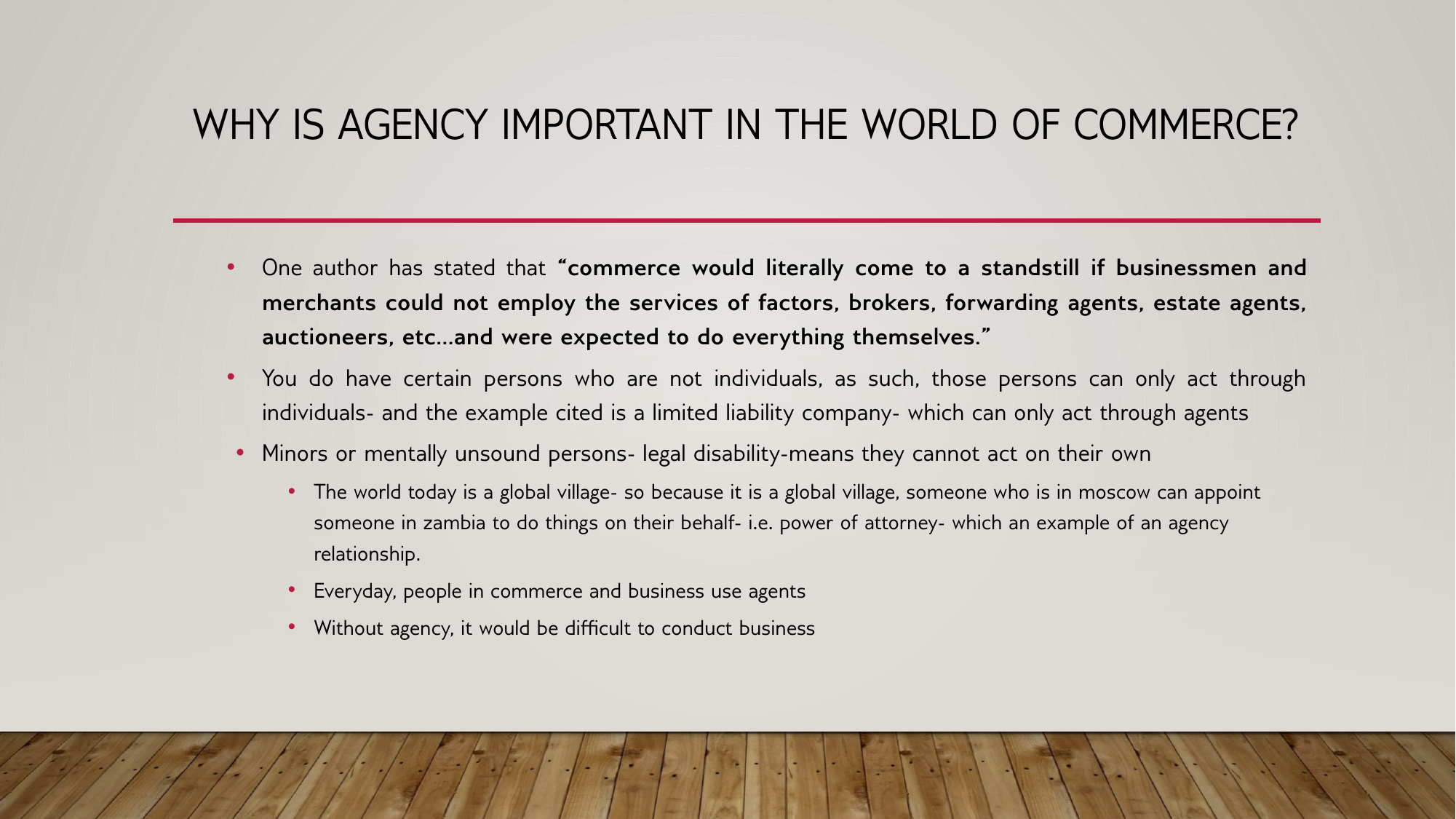

# Why is AGENCY important in the world of commerce?
One author has stated that “commerce would literally come to a standstill if businessmen and merchants could not employ the services of factors, brokers, forwarding agents, estate agents, auctioneers, etc…and were expected to do everything themselves.”
You do have certain persons who are not individuals, as such, those persons can only act through individuals- and the example cited is a limited liability company- which can only act through agents
Minors or mentally unsound persons- legal disability-means they cannot act on their own
The world today is a global village- so because it is a global village, someone who is in moscow can appoint someone in zambia to do things on their behalf- i.e. power of attorney- which an example of an agency relationship.
Everyday, people in commerce and business use agents
Without agency, it would be difficult to conduct business